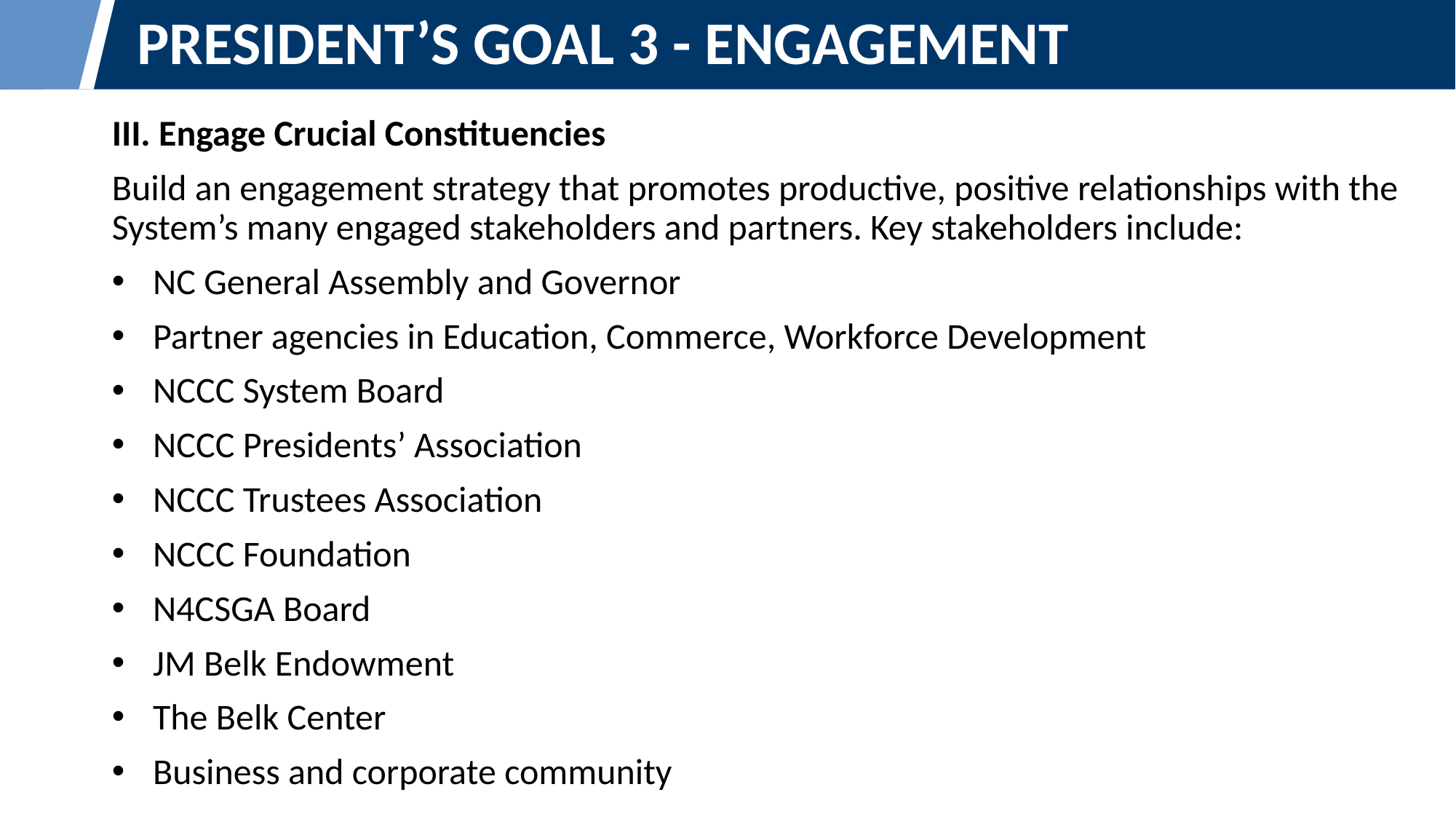

President’s Goal 3 - Engagement
III. Engage Crucial Constituencies
Build an engagement strategy that promotes productive, positive relationships with the System’s many engaged stakeholders and partners. Key stakeholders include:
NC General Assembly and Governor
Partner agencies in Education, Commerce, Workforce Development
NCCC System Board
NCCC Presidents’ Association
NCCC Trustees Association
NCCC Foundation
N4CSGA Board
JM Belk Endowment
The Belk Center
Business and corporate community